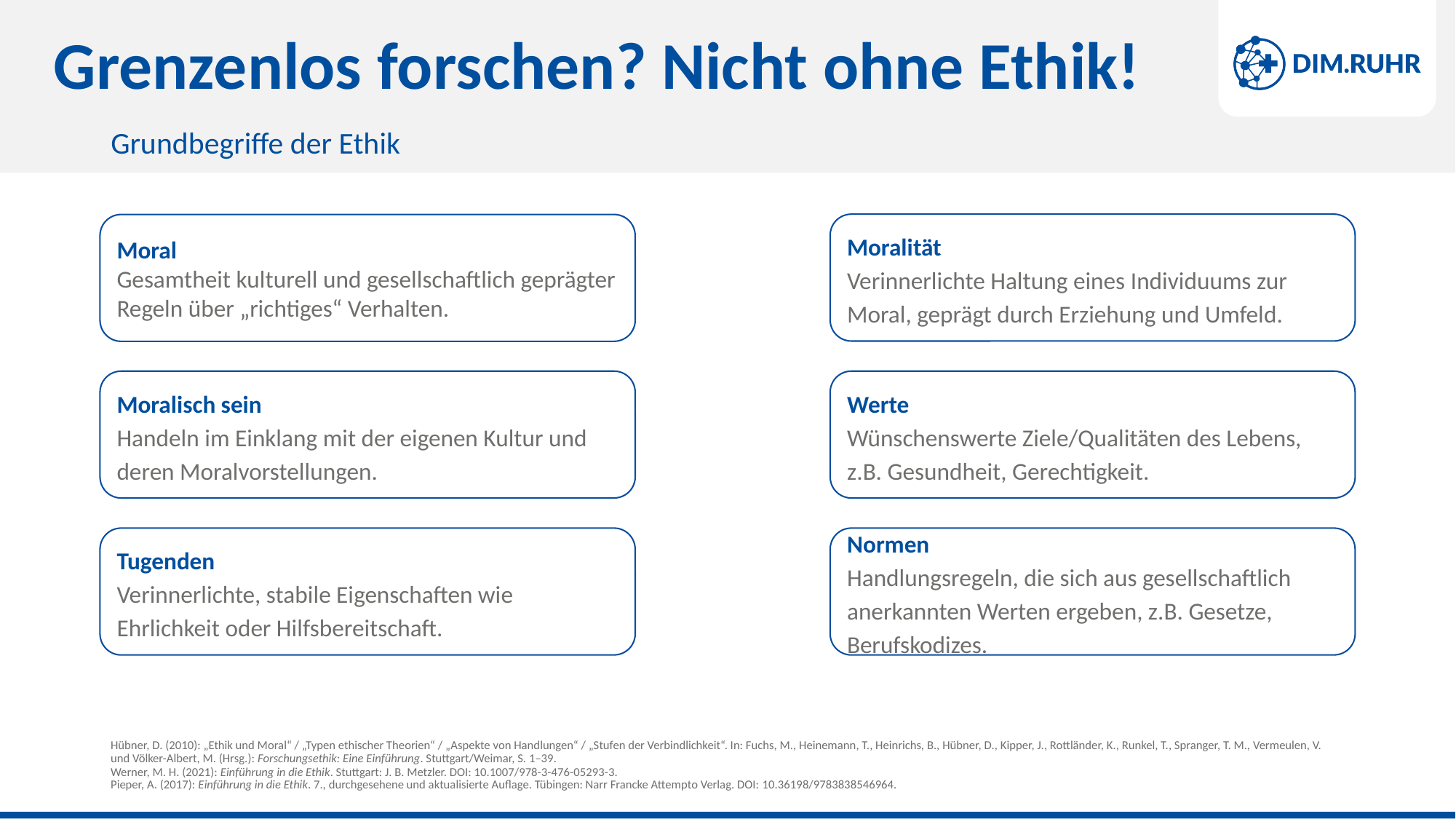

# Grenzenlos forschen? Nicht ohne Ethik!
Grundbegriffe der Ethik
Moralität
Verinnerlichte Haltung eines Individuums zur Moral, geprägt durch Erziehung und Umfeld.
Moral
Gesamtheit kulturell und gesellschaftlich geprägter Regeln über „richtiges“ Verhalten.
Moralisch sein
Handeln im Einklang mit der eigenen Kultur und deren Moralvorstellungen.
Werte
Wünschenswerte Ziele/Qualitäten des Lebens, z.B. Gesundheit, Gerechtigkeit.
Tugenden
Verinnerlichte, stabile Eigenschaften wie Ehrlichkeit oder Hilfsbereitschaft.
Normen
Handlungsregeln, die sich aus gesellschaftlich anerkannten Werten ergeben, z.B. Gesetze, Berufskodizes.
Hübner, D. (2010): „Ethik und Moral“ / „Typen ethischer Theorien“ / „Aspekte von Handlungen“ / „Stufen der Verbindlichkeit“. In: Fuchs, M., Heinemann, T., Heinrichs, B., Hübner, D., Kipper, J., Rottländer, K., Runkel, T., Spranger, T. M., Vermeulen, V. und Völker-Albert, M. (Hrsg.): Forschungsethik: Eine Einführung. Stuttgart/Weimar, S. 1–39.
Werner, M. H. (2021): Einführung in die Ethik. Stuttgart: J. B. Metzler. DOI: 10.1007/978-3-476-05293-3.
Pieper, A. (2017): Einführung in die Ethik. 7., durchgesehene und aktualisierte Auflage. Tübingen: Narr Francke Attempto Verlag. DOI: 10.36198/9783838546964.